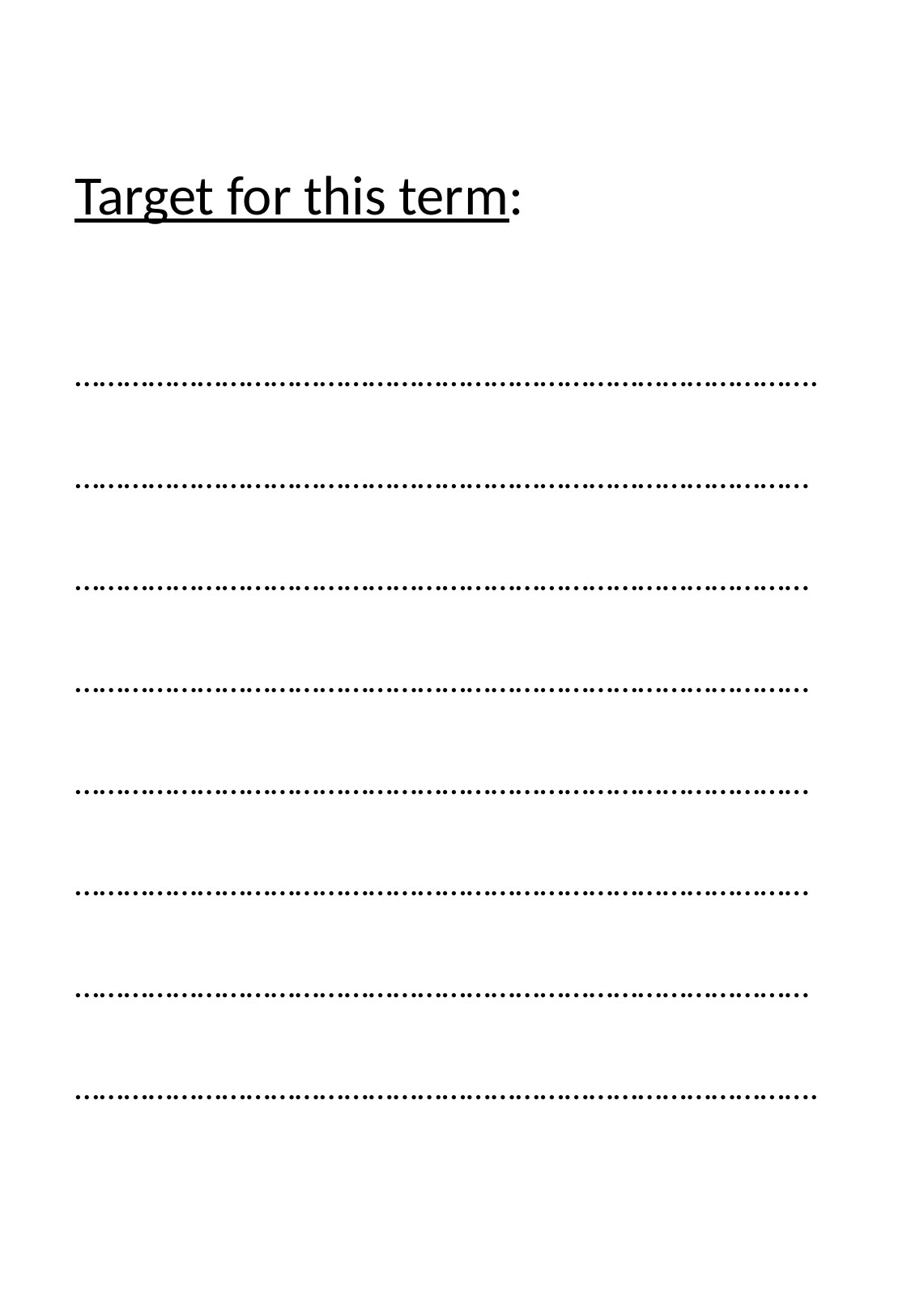

# Target for this term:
……………………………………………………………………………….

………………………………………………………………………………

………………………………………………………………………………

………………………………………………………………………………

………………………………………………………………………………

………………………………………………………………………………

………………………………………………………………………………

……………………………………………………………………………….